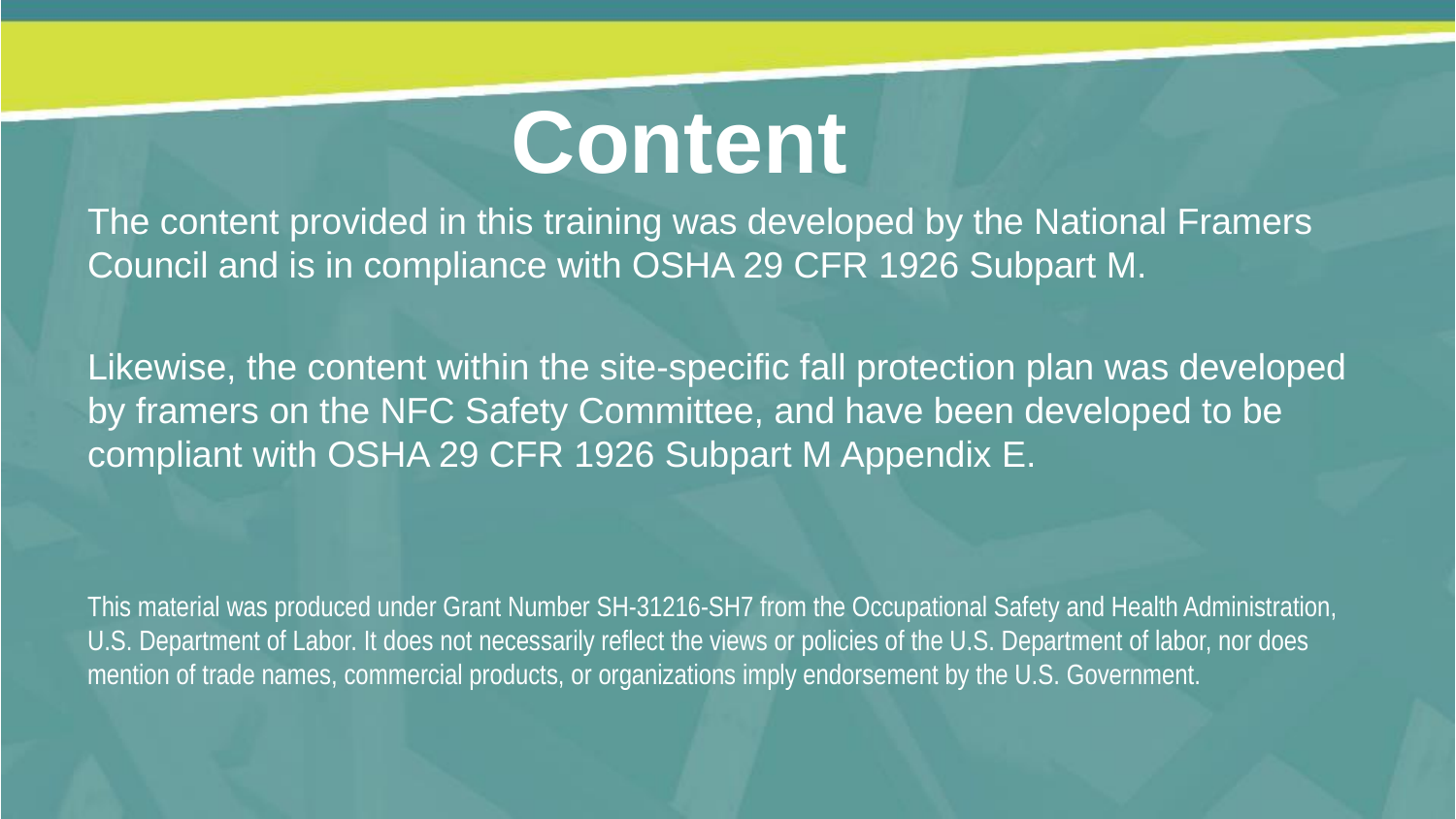

Content
The content provided in this training was developed by the National Framers Council and is in compliance with OSHA 29 CFR 1926 Subpart M.

Likewise, the content within the site-specific fall protection plan was developed by framers on the NFC Safety Committee, and have been developed to be compliant with OSHA 29 CFR 1926 Subpart M Appendix E.

This material was produced under Grant Number SH-31216-SH7 from the Occupational Safety and Health Administration, U.S. Department of Labor. It does not necessarily reflect the views or policies of the U.S. Department of labor, nor does mention of trade names, commercial products, or organizations imply endorsement by the U.S. Government.